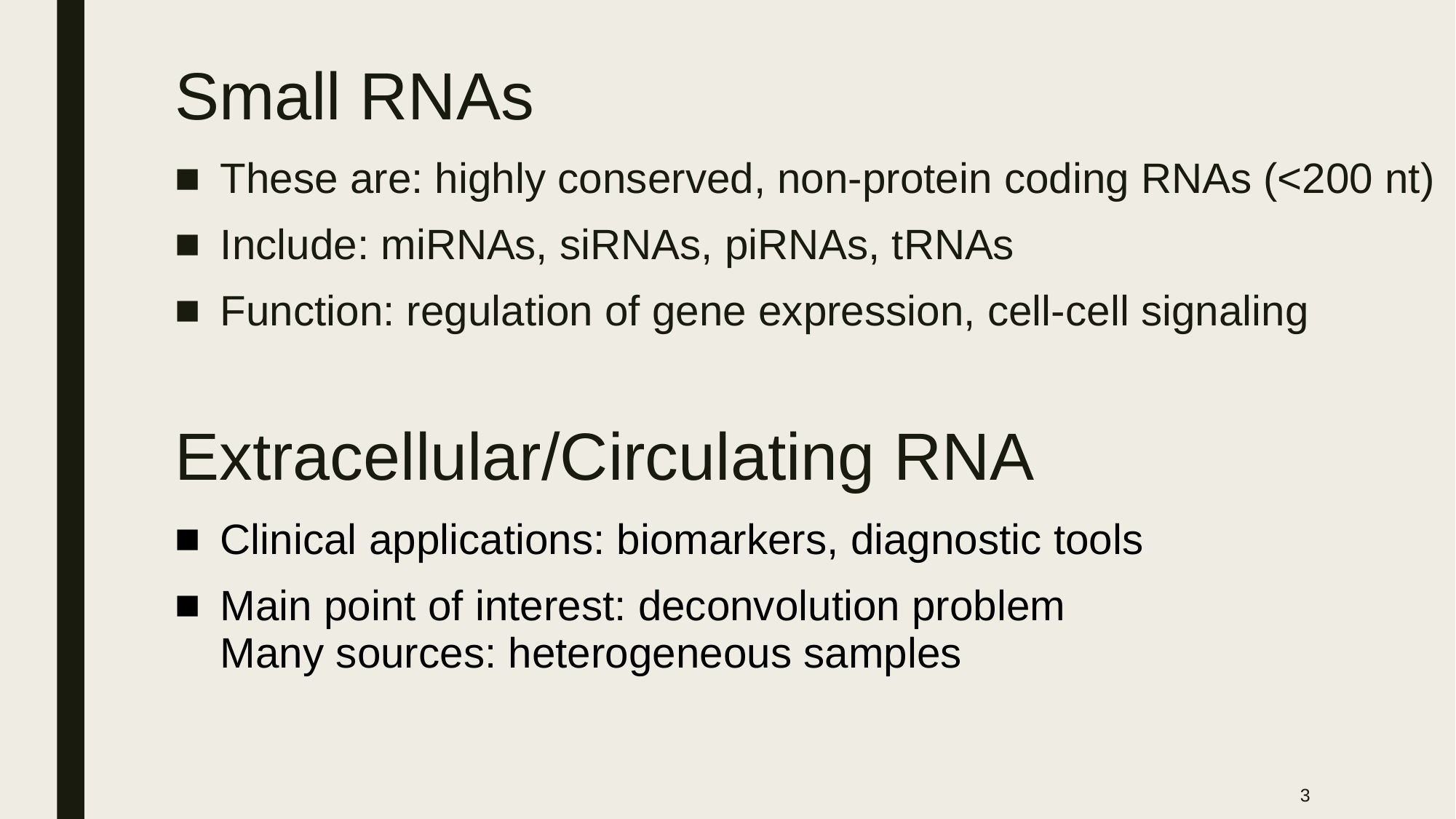

# Small RNAs
These are: highly conserved, non-protein coding RNAs (<200 nt)
Include: miRNAs, siRNAs, piRNAs, tRNAs
Function: regulation of gene expression, cell-cell signaling

Extracellular/Circulating RNA
Clinical applications: biomarkers, diagnostic tools
Main point of interest: deconvolution problem
Many sources: heterogeneous samples

3